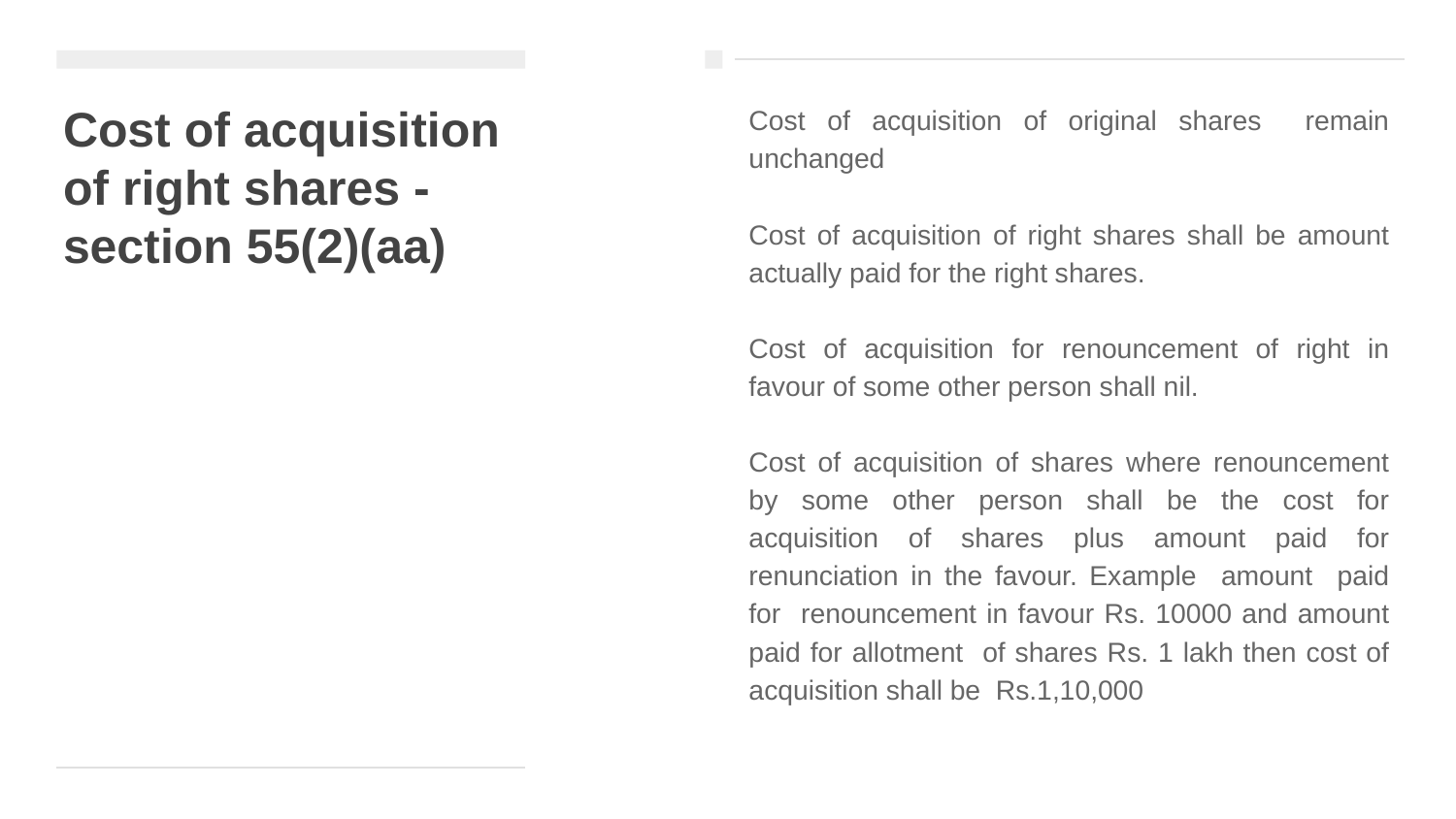

# Cost of acquisition  of right shares - section 55(2)(aa)
Cost of acquisition of original shares  remain unchanged

Cost of acquisition of right shares shall be amount actually paid for the right shares.

Cost of acquisition for renouncement of right in favour of some other person shall nil.

Cost of acquisition of shares where renouncement by some other person shall be the cost for acquisition of shares plus amount paid for renunciation in the favour. Example  amount  paid for  renouncement in favour Rs. 10000 and amount paid for allotment  of shares Rs. 1 lakh then cost of acquisition shall be  Rs.1,10,000